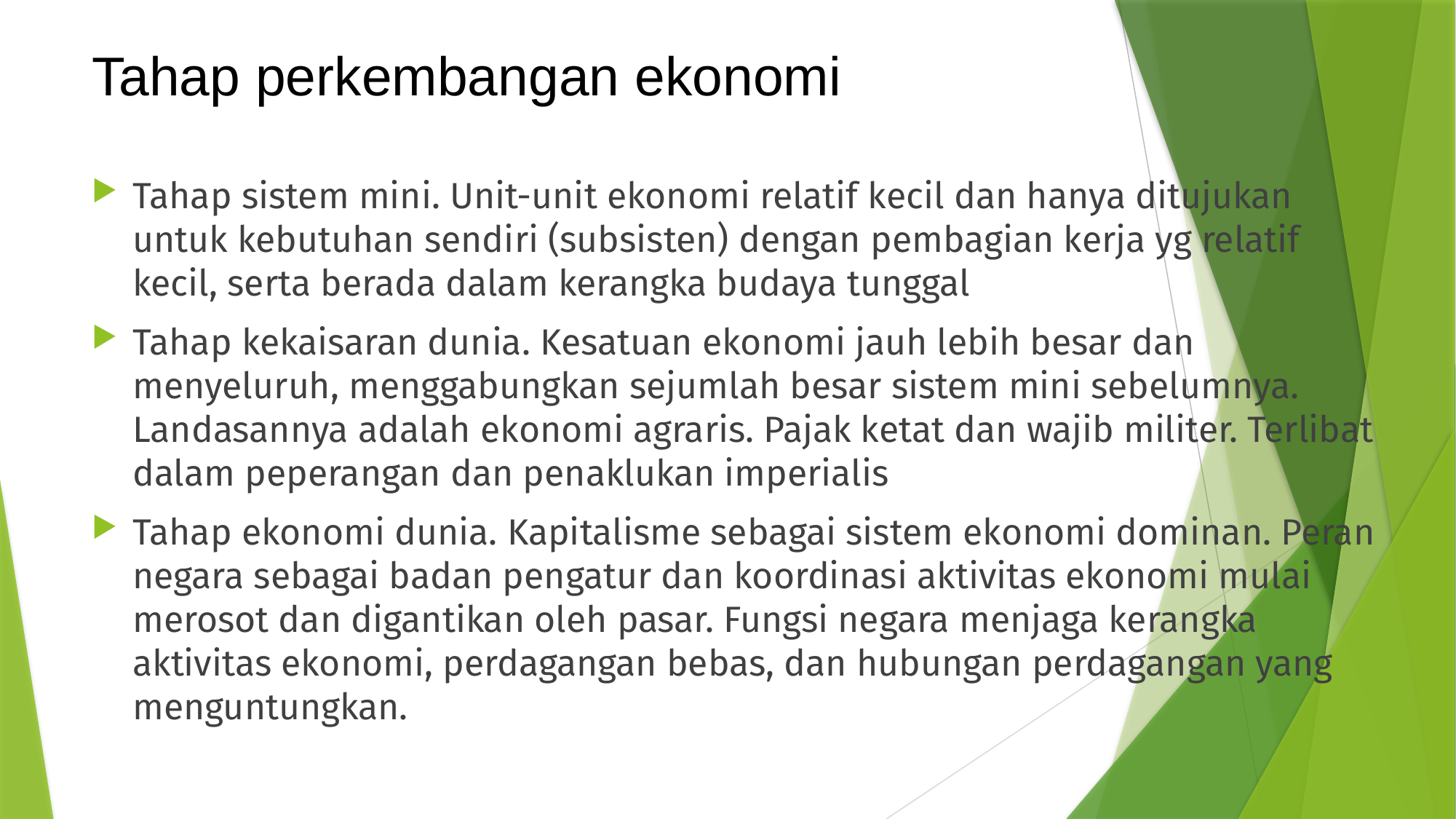

# Tahap perkembangan ekonomi
Tahap sistem mini. Unit-unit ekonomi relatif kecil dan hanya ditujukan untuk kebutuhan sendiri (subsisten) dengan pembagian kerja yg relatif kecil, serta berada dalam kerangka budaya tunggal
Tahap kekaisaran dunia. Kesatuan ekonomi jauh lebih besar dan menyeluruh, menggabungkan sejumlah besar sistem mini sebelumnya. Landasannya adalah ekonomi agraris. Pajak ketat dan wajib militer. Terlibat dalam peperangan dan penaklukan imperialis
Tahap ekonomi dunia. Kapitalisme sebagai sistem ekonomi dominan. Peran negara sebagai badan pengatur dan koordinasi aktivitas ekonomi mulai merosot dan digantikan oleh pasar. Fungsi negara menjaga kerangka aktivitas ekonomi, perdagangan bebas, dan hubungan perdagangan yang menguntungkan.